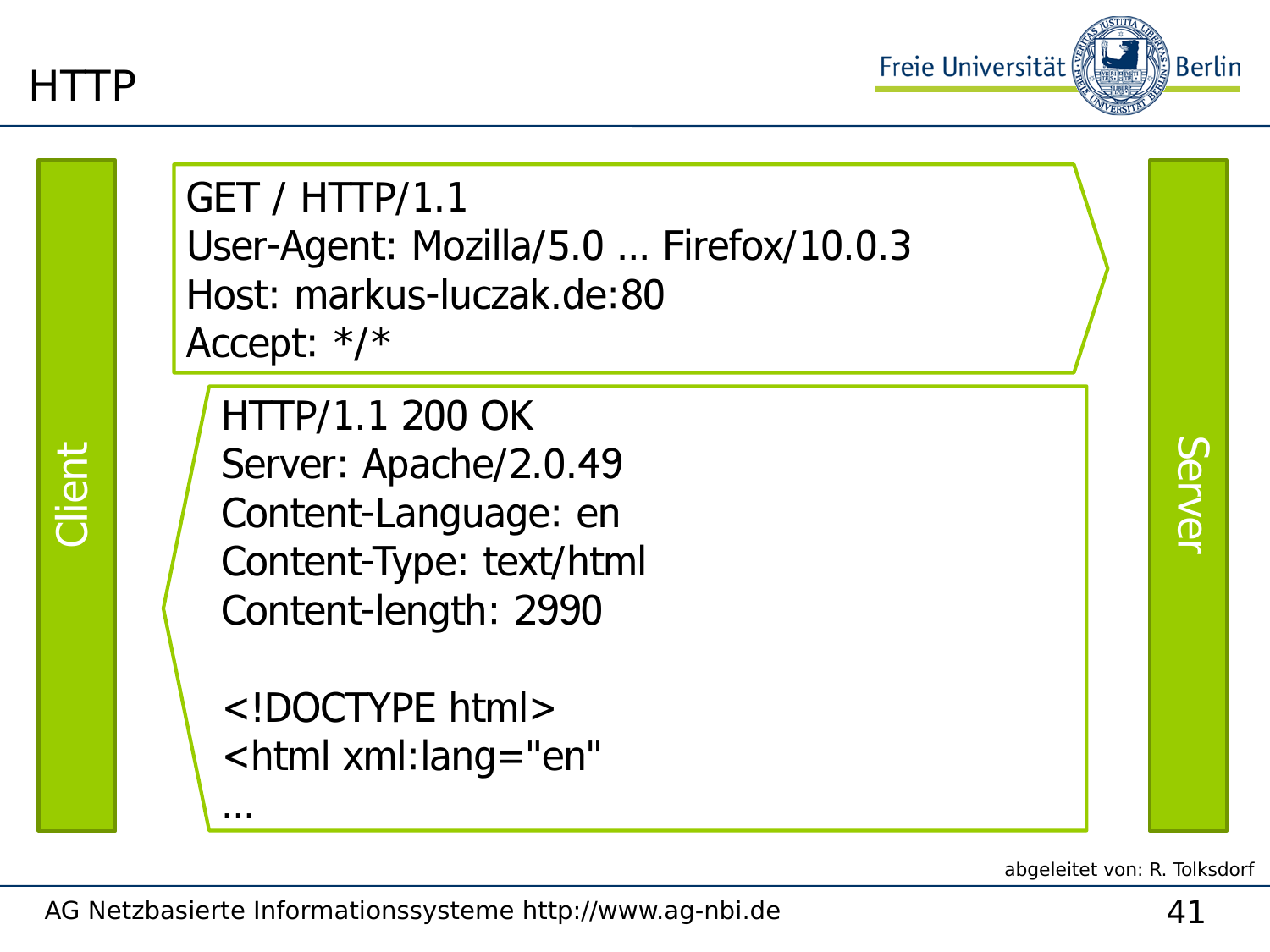

# HTTP

Client
Server
GET / HTTP/1.1
User-Agent: Mozilla/5.0 … Firefox/10.0.3
Host: markus-luczak.de:80
Accept: */*
HTTP/1.1 200 OK
Server: Apache/2.0.49
Content-Language: en
Content-Type: text/html
Content-length: 2990
<!DOCTYPE html>
<html xml:lang="en"
…
abgeleitet von: R. Tolksdorf
AG Netzbasierte Informationssysteme http://www.ag-nbi.de